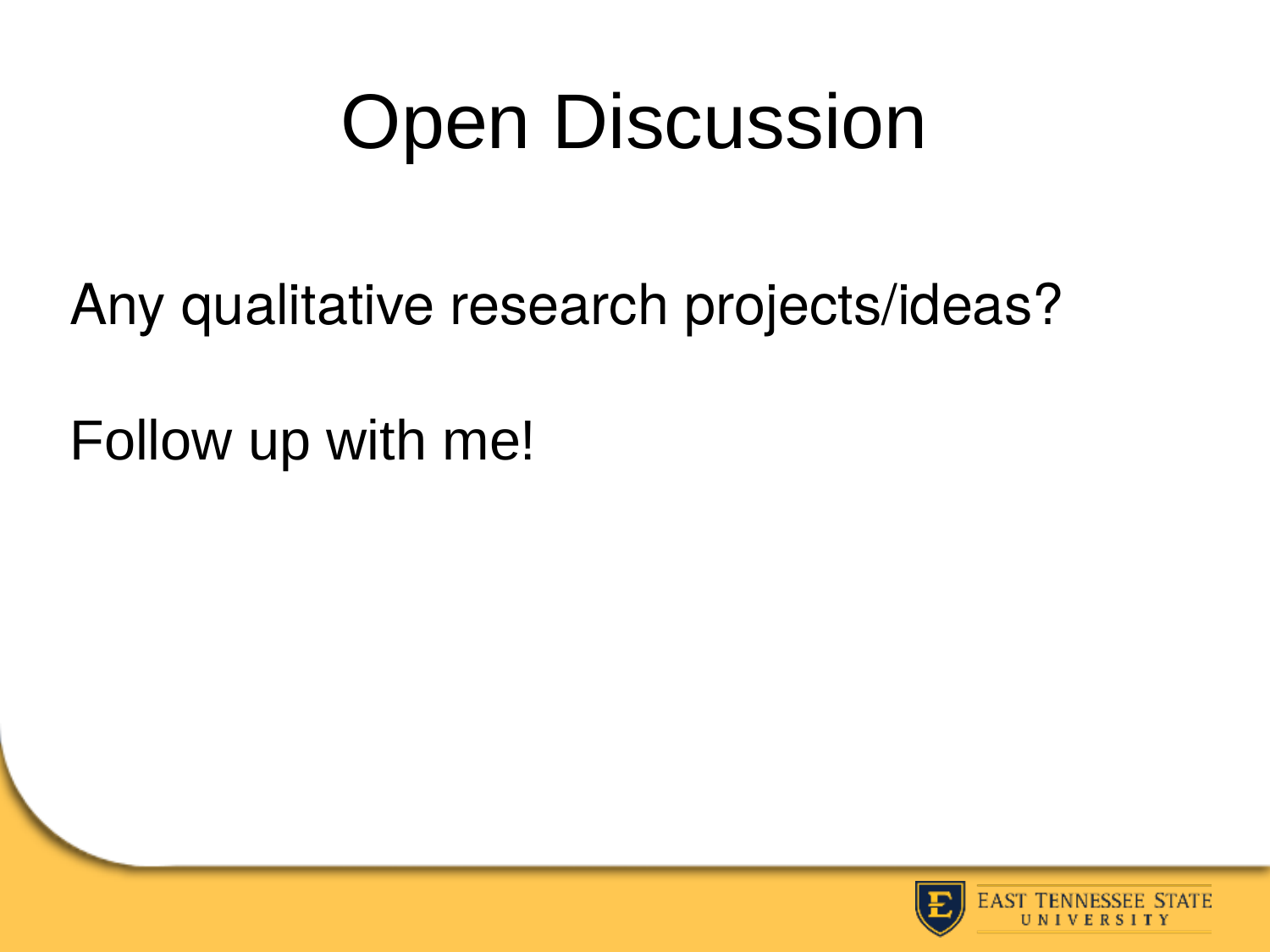

# Open Discussion
Any qualitative research projects/ideas?

Follow up with me!